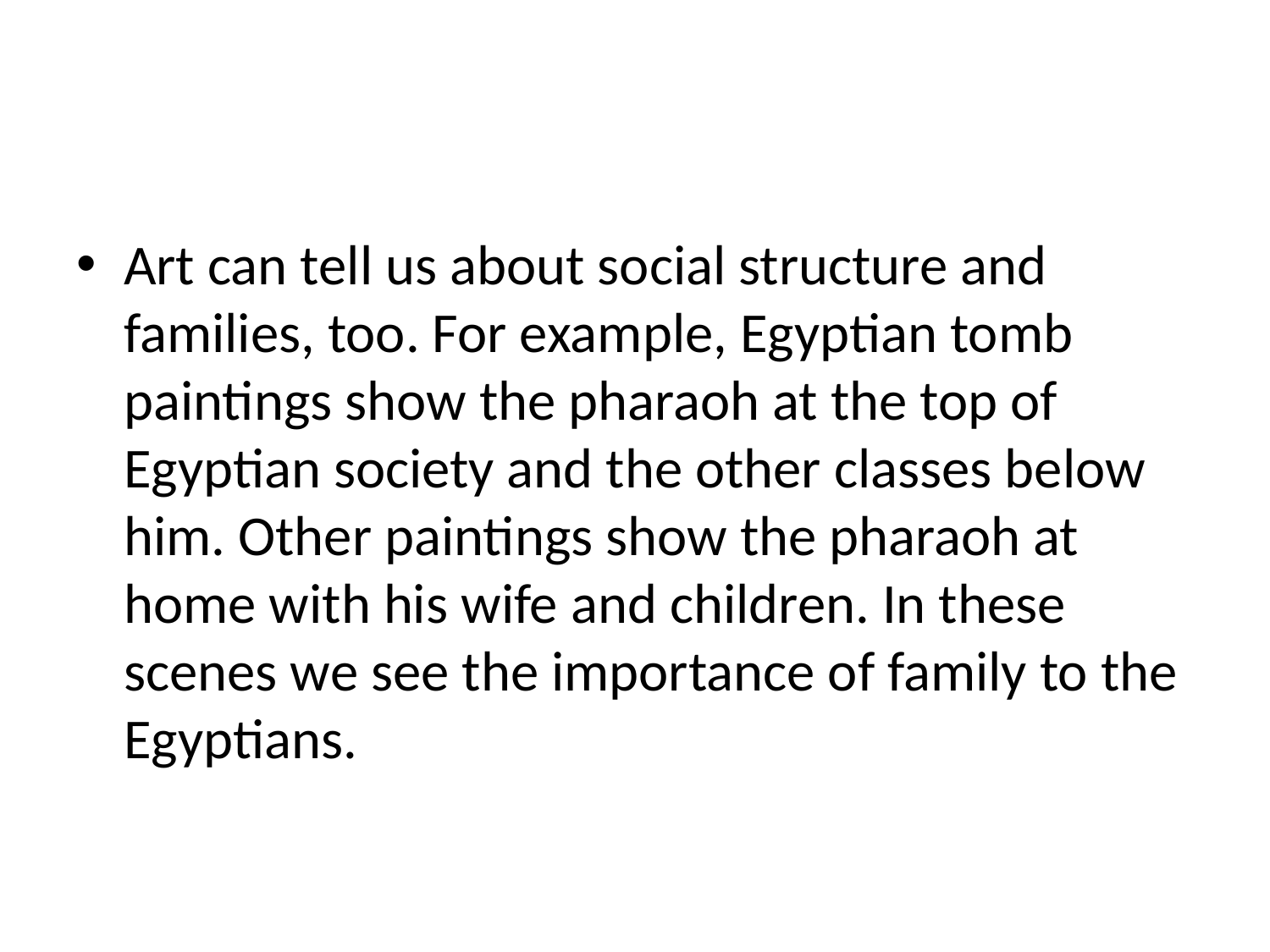

#
Art can tell us about social structure and families, too. For example, Egyptian tomb paintings show the pharaoh at the top of Egyptian society and the other classes below him. Other paintings show the pharaoh at home with his wife and children. In these scenes we see the importance of family to the Egyptians.